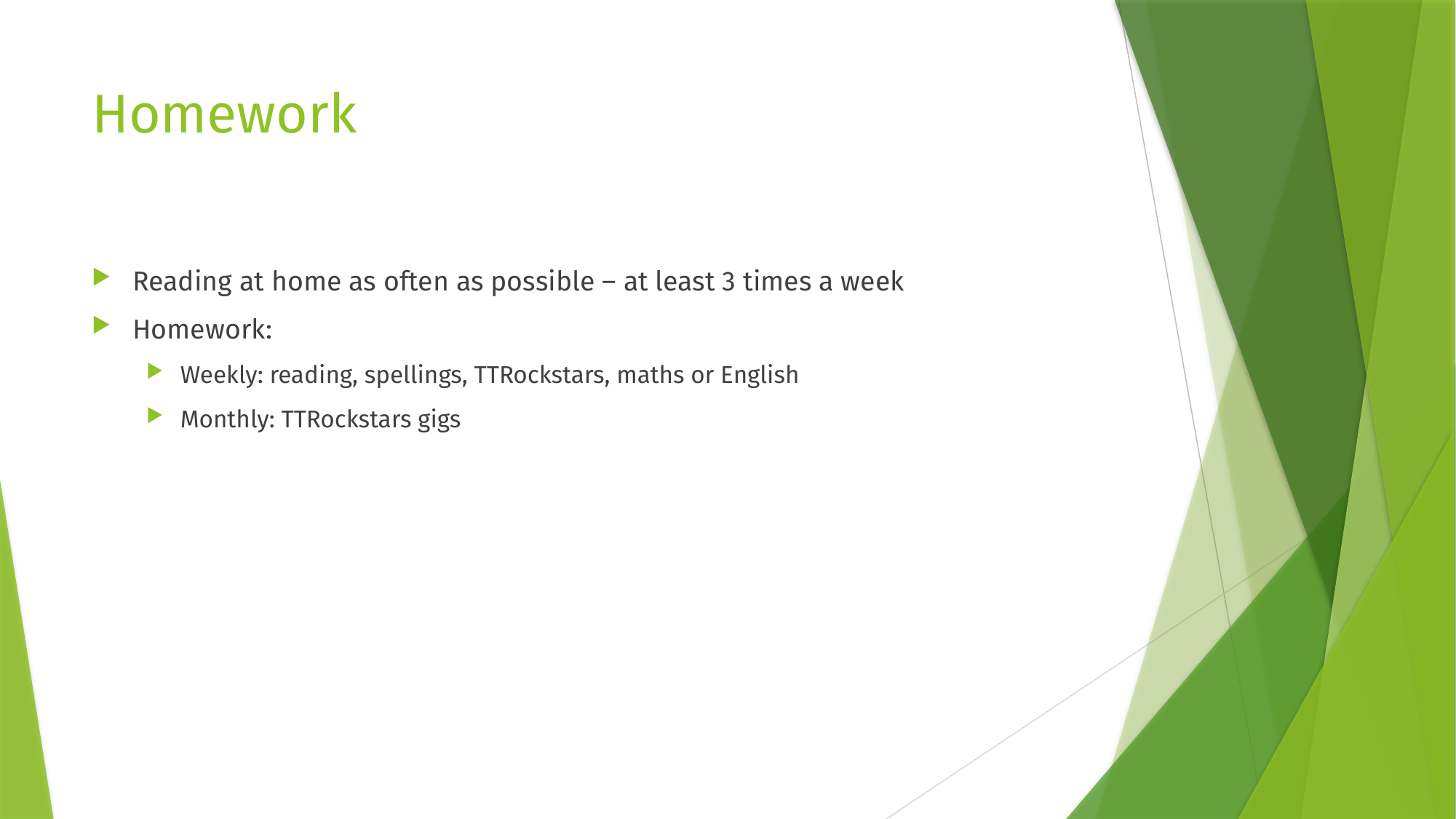

# Homework
Reading at home as often as possible – at least 3 times a week
Homework:
Weekly: reading, spellings, TTRockstars, maths or English
Monthly: TTRockstars gigs